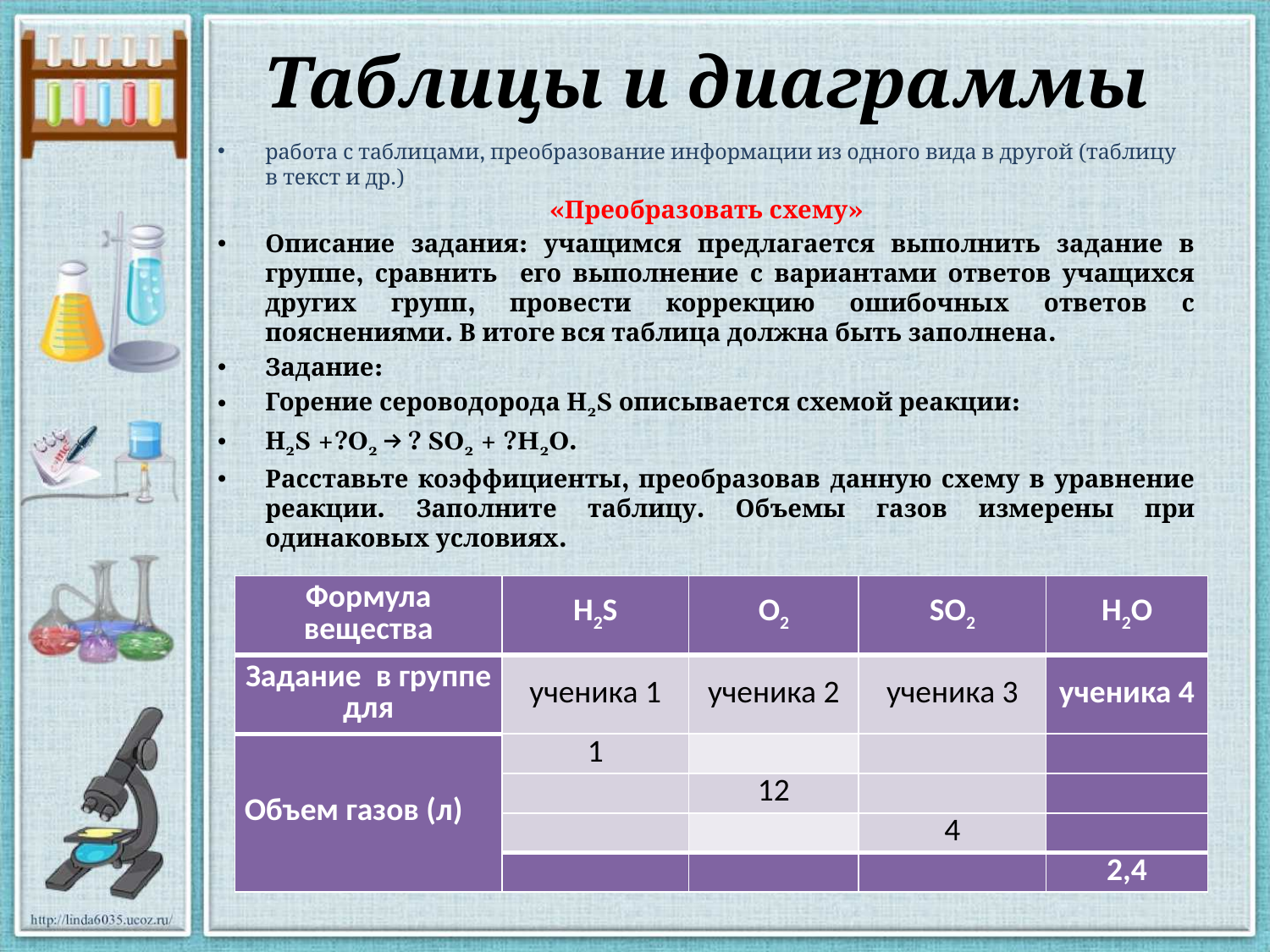

# Таблицы и диаграммы
работа с таблицами, преобразование информации из одного вида в другой (таблицу в текст и др.)
«Преобразовать схему»
Описание задания: учащимся предлагается выполнить задание в группе, сравнить  его выполнение с вариантами ответов учащихся других групп, провести коррекцию ошибочных ответов с пояснениями. В итоге вся таблица должна быть заполнена.
Задание:
Горение сероводорода Н2S описывается схемой реакции:
Н2S +?O2 → ? SO2 + ?H2O.
Расставьте коэффициенты, преобразовав данную схему в уравнение реакции. Заполните таблицу. Объемы газов измерены при одинаковых условиях.
| Формула вещества | H2S | O2 | SO2 | H2O |
| --- | --- | --- | --- | --- |
| Задание в группе для | ученика 1 | ученика 2 | ученика 3 | ученика 4 |
| Объем газов (л) | 1 |  |  |  |
|  |  | 12 |  |  |
|  |  |  | 4 |  |
|  |  |  |  | 2,4 |